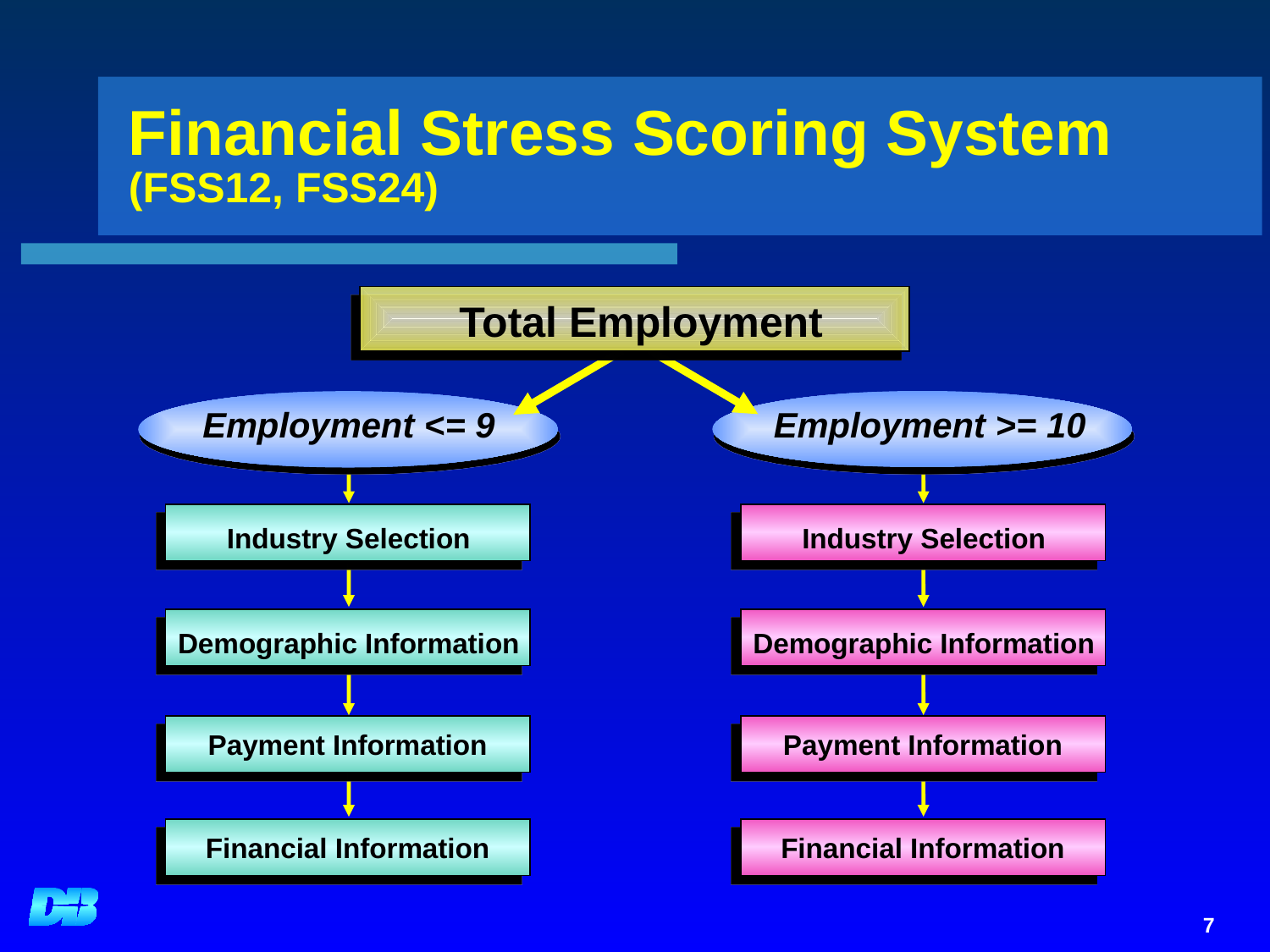

7
# Financial Stress Scoring System (FSS12, FSS24)

Total Employment

Employment <= 9
Employment >= 10

Industry Selection
Industry Selection

Demographic Information
Demographic Information

Payment Information

Payment Information

Financial Information

Financial Information